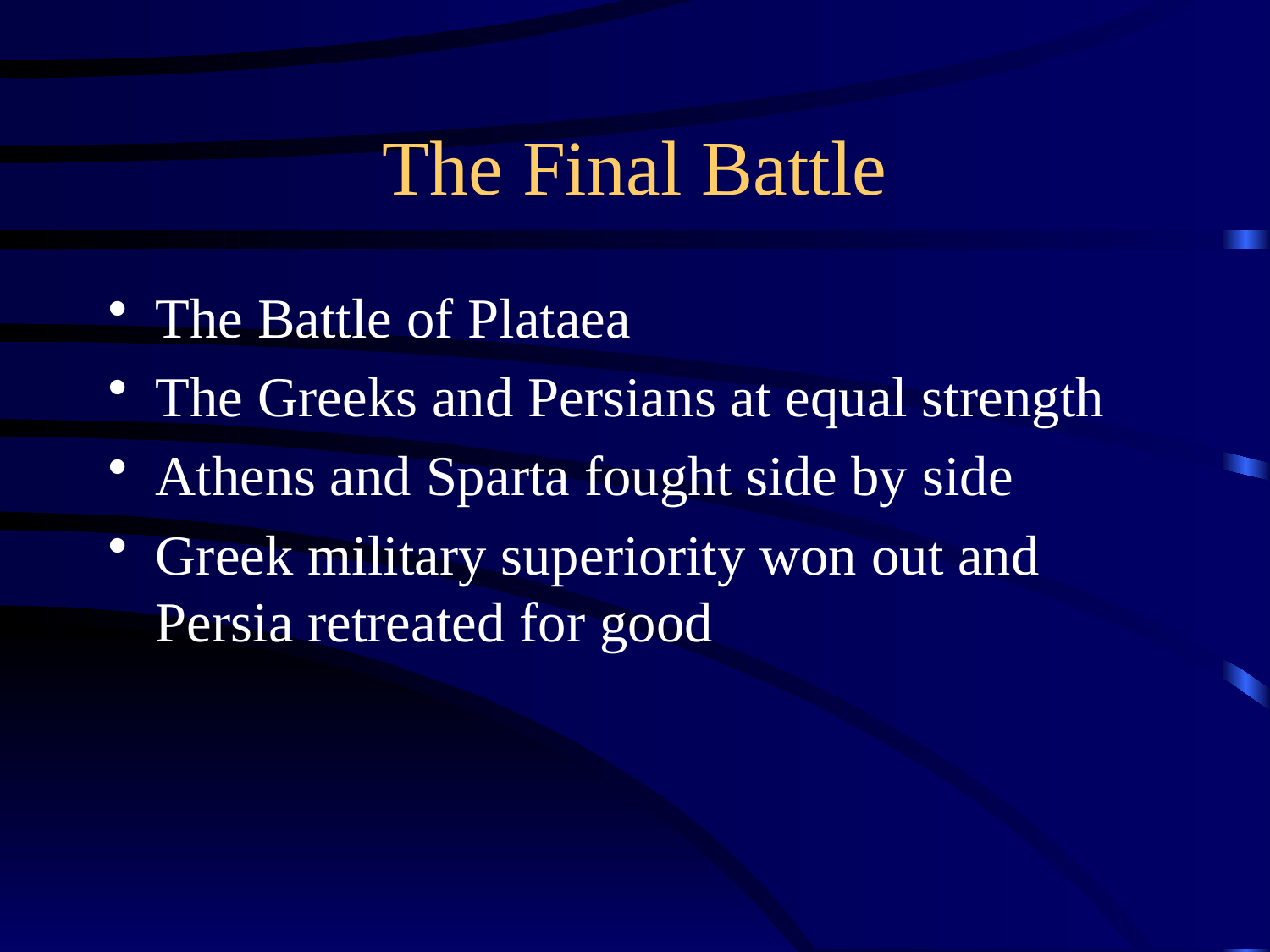

# The Final Battle
The Battle of Plataea
The Greeks and Persians at equal strength
Athens and Sparta fought side by side
Greek military superiority won out and Persia retreated for good